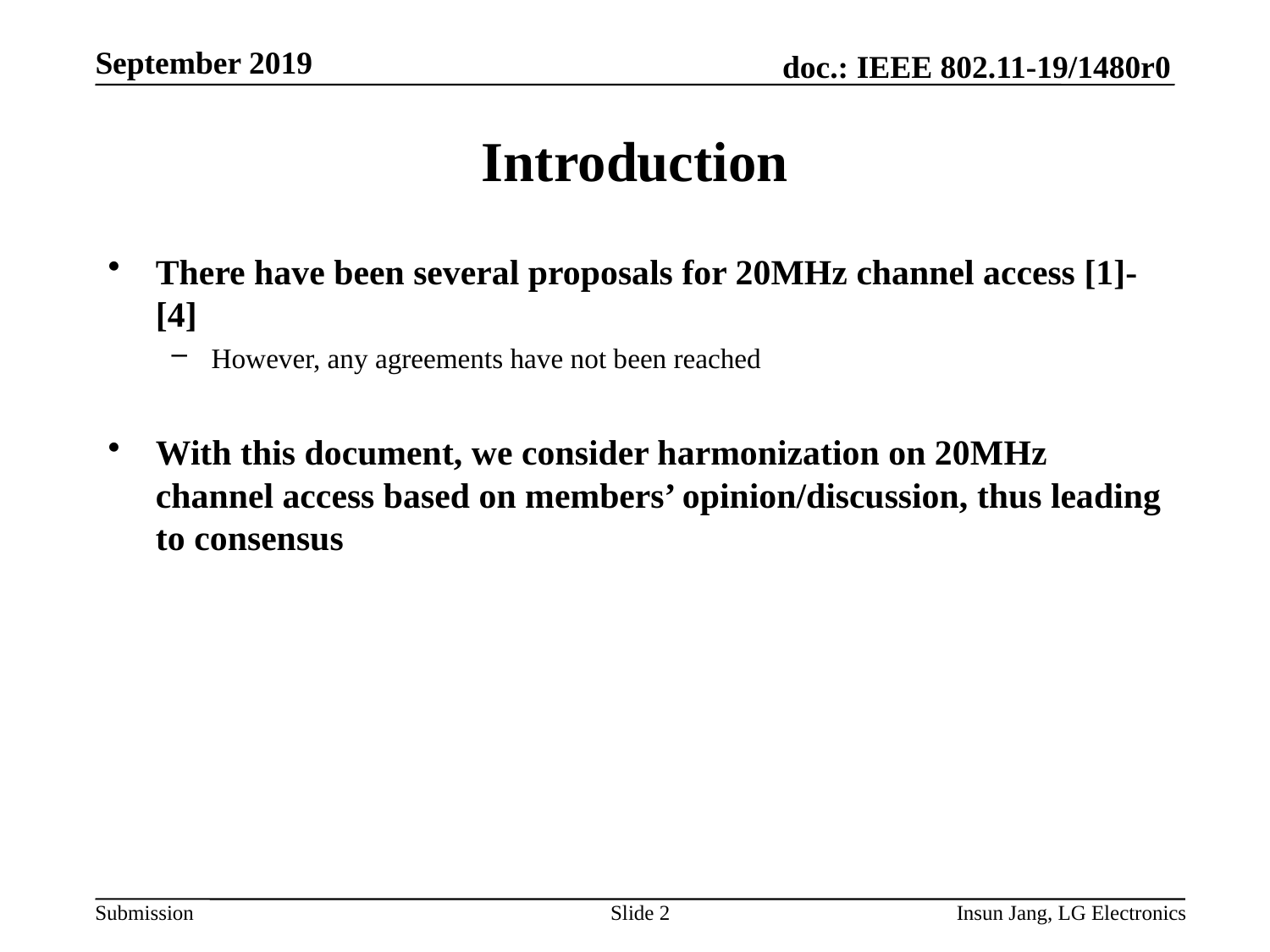

# Introduction
There have been several proposals for 20MHz channel access [1]-[4]
However, any agreements have not been reached

With this document, we consider harmonization on 20MHz channel access based on members’ opinion/discussion, thus leading to consensus

Slide 2
Insun Jang, LG Electronics